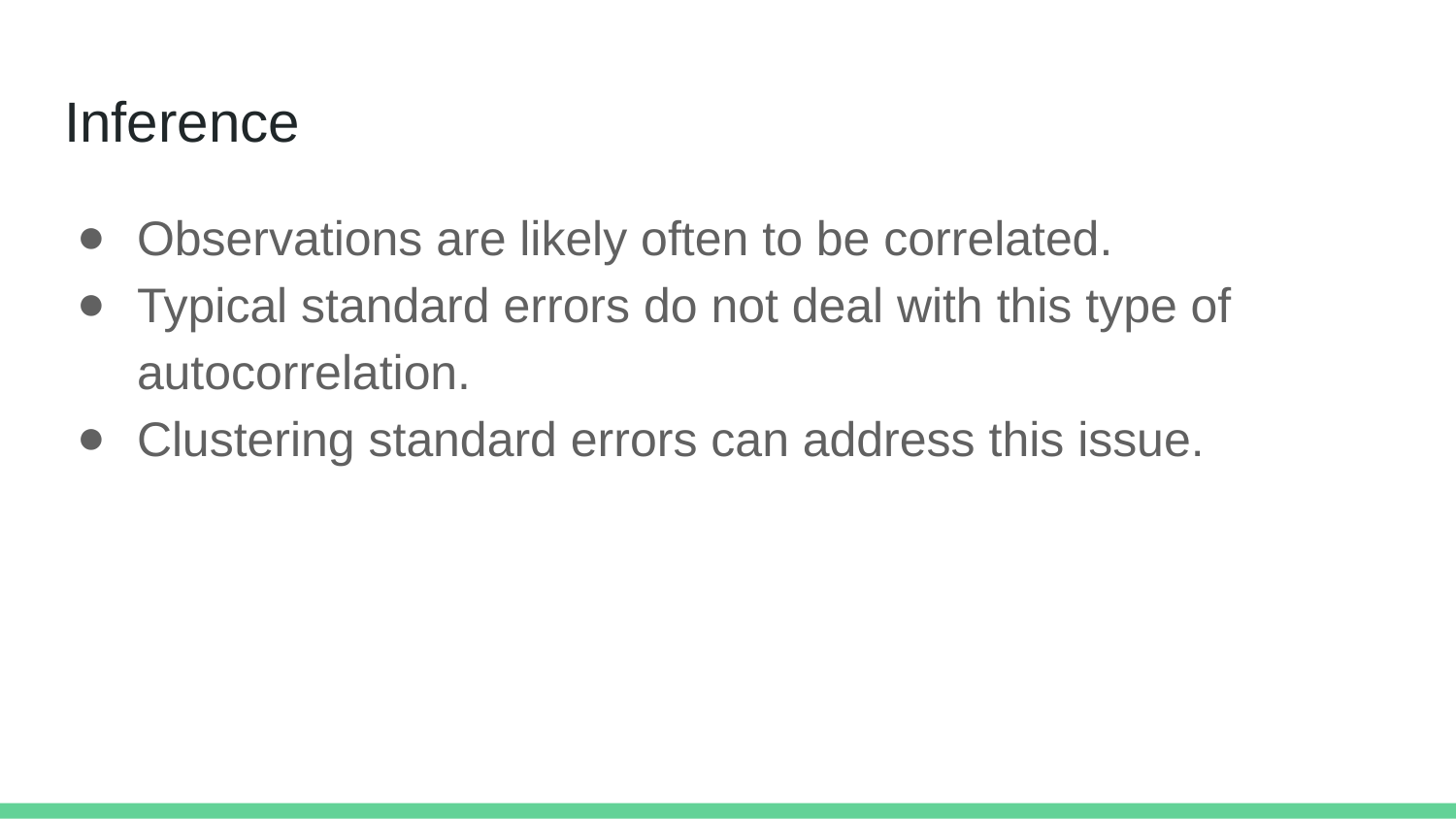

# Inference
Observations are likely often to be correlated.
Typical standard errors do not deal with this type of autocorrelation.
Clustering standard errors can address this issue.